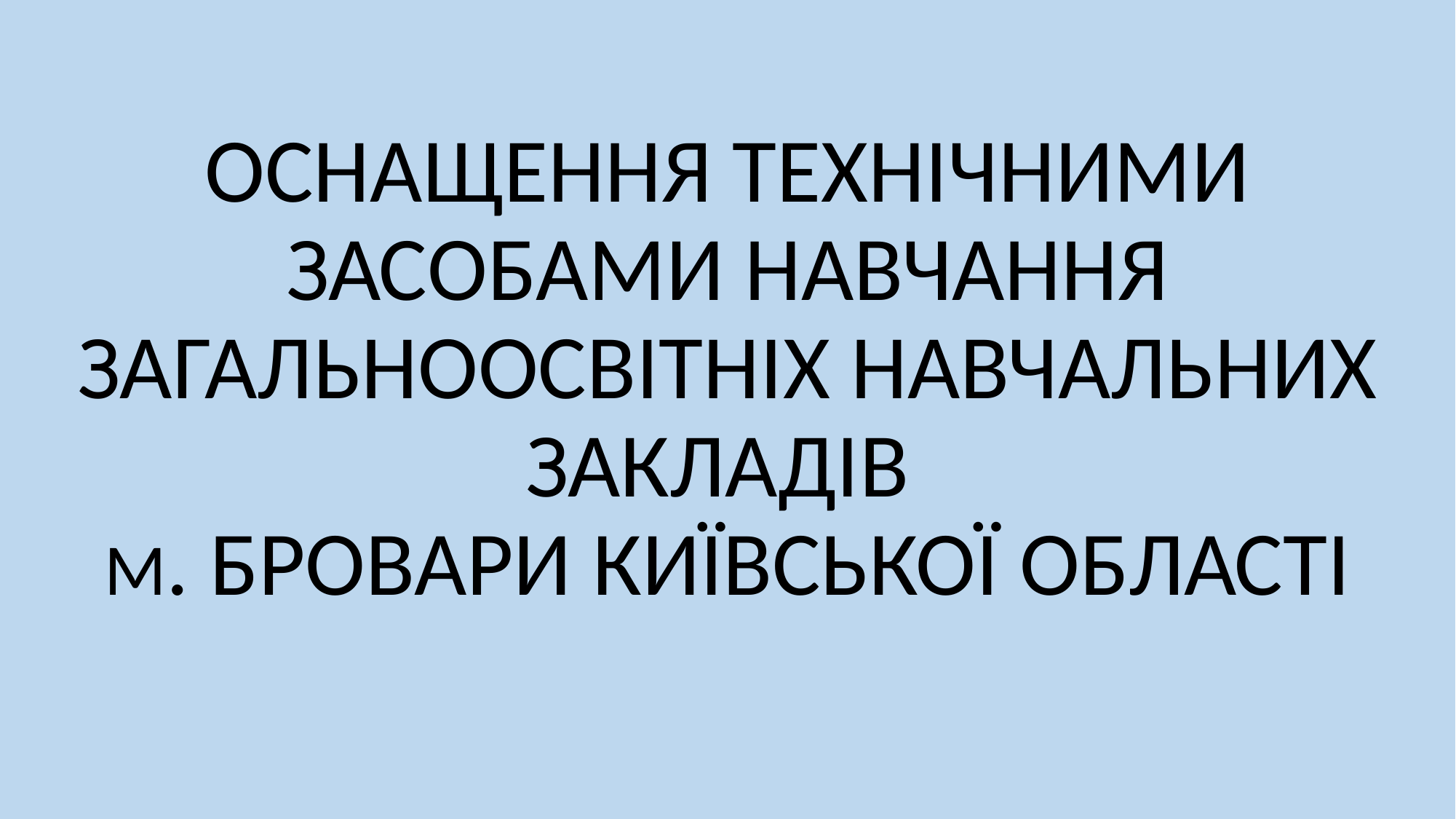

# оснащення технічними засобами навчання загальноосвітніх навчальних закладів м. Бровари Київської області